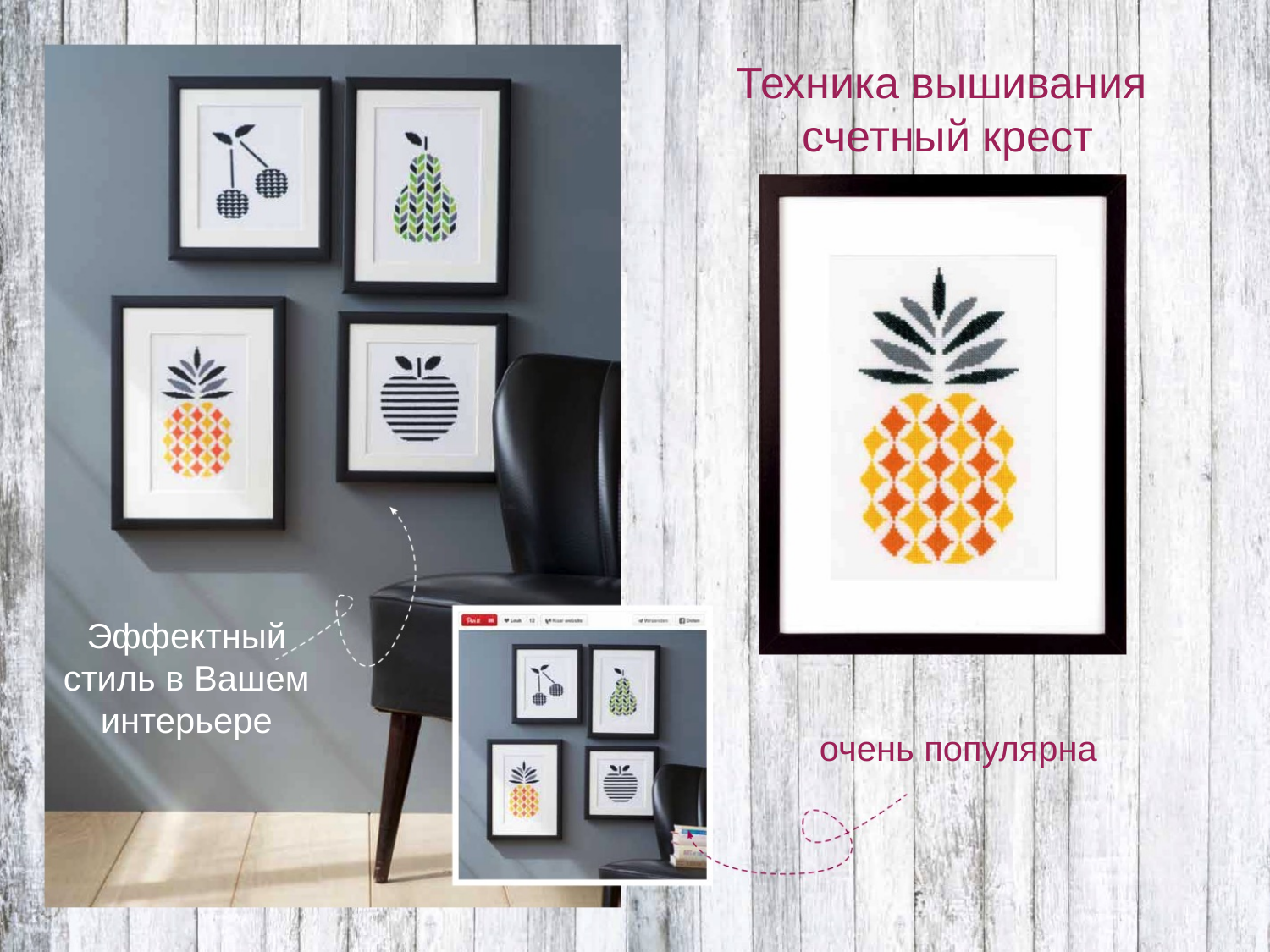

Техника вышивания  счетный крест
Эффектный стиль в Вашем интерьере
очень популярна